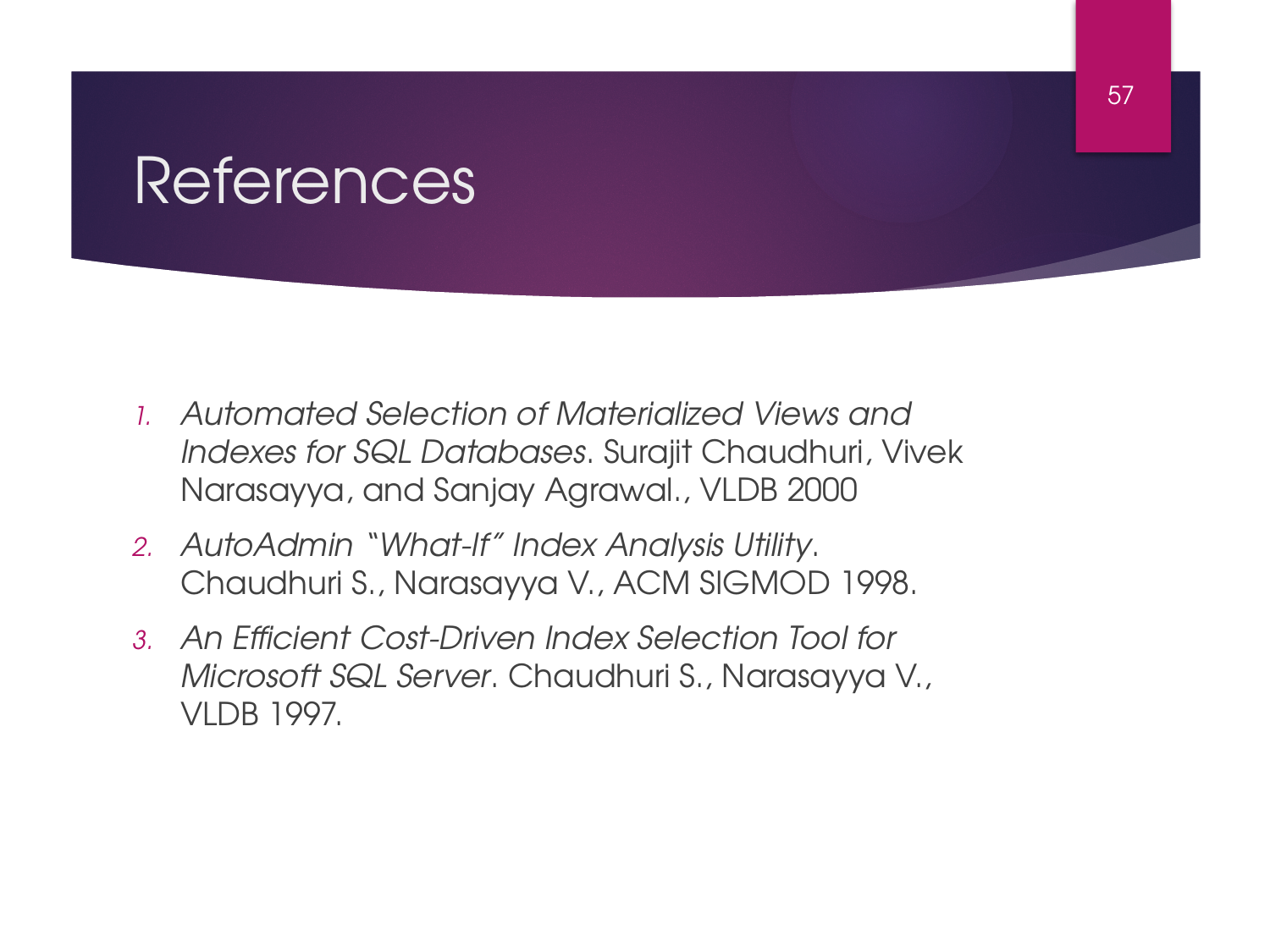

57
# References
Automated Selection of Materialized Views and Indexes for SQL Databases. Surajit Chaudhuri, Vivek Narasayya, and Sanjay Agrawal., VLDB 2000
AutoAdmin “What-If” Index Analysis Utility. Chaudhuri S., Narasayya V., ACM SIGMOD 1998.
An Efficient Cost-Driven Index Selection Tool for Microsoft SQL Server. Chaudhuri S., Narasayya V., VLDB 1997.